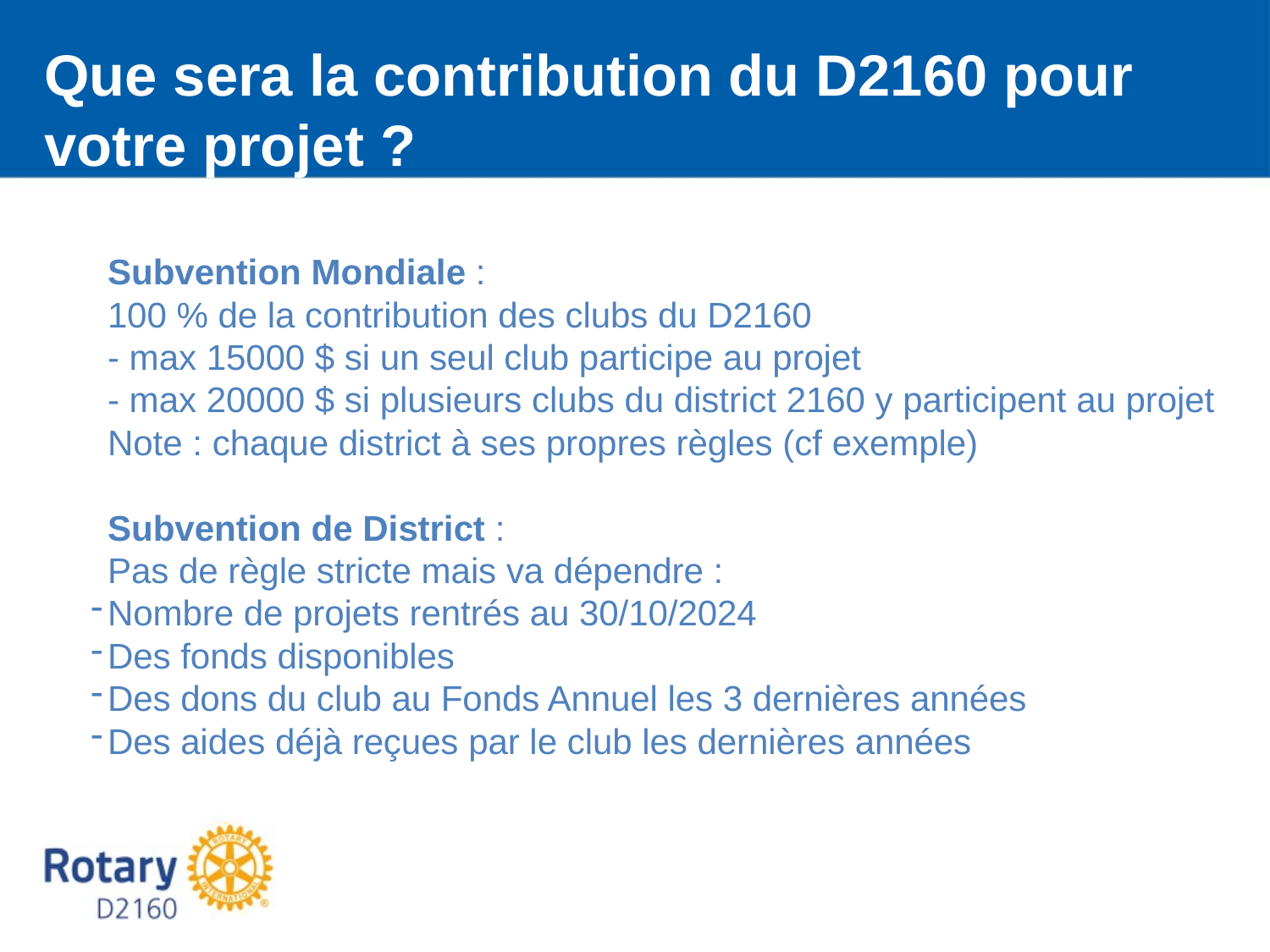

Que sera la contribution du D2160 pour votre projet ?
Subvention Mondiale :
100 % de la contribution des clubs du D2160
	- max 15000 $ si un seul club participe au projet
	- max 20000 $ si plusieurs clubs du district 2160 y participent au projet
Note : chaque district à ses propres règles (cf exemple)

Subvention de District :
Pas de règle stricte mais va dépendre :
Nombre de projets rentrés au 30/10/2024
Des fonds disponibles
Des dons du club au Fonds Annuel les 3 dernières années
Des aides déjà reçues par le club les dernières années